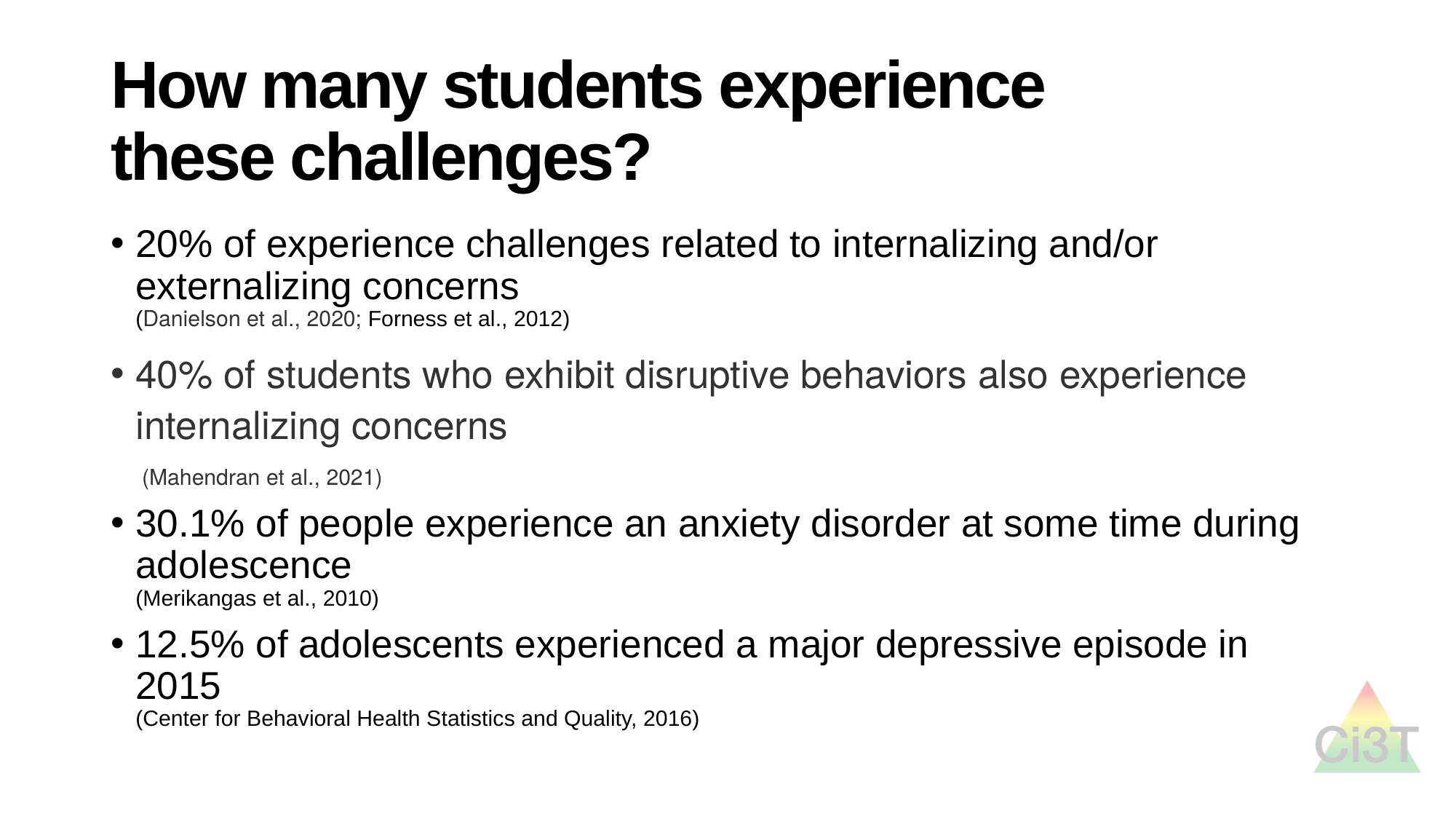

# How many students experience these challenges?
20% of experience challenges related to internalizing and/or externalizing concerns
(Danielson et al., 2020; Forness et al., 2012)
40% of students who exhibit disruptive behaviors also experience internalizing concerns
     (Mahendran et al., 2021)
30.1% of people experience an anxiety disorder at some time during adolescence
(Merikangas et al., 2010)
12.5% of adolescents experienced a major depressive episode in 2015
(Center for Behavioral Health Statistics and Quality, 2016)